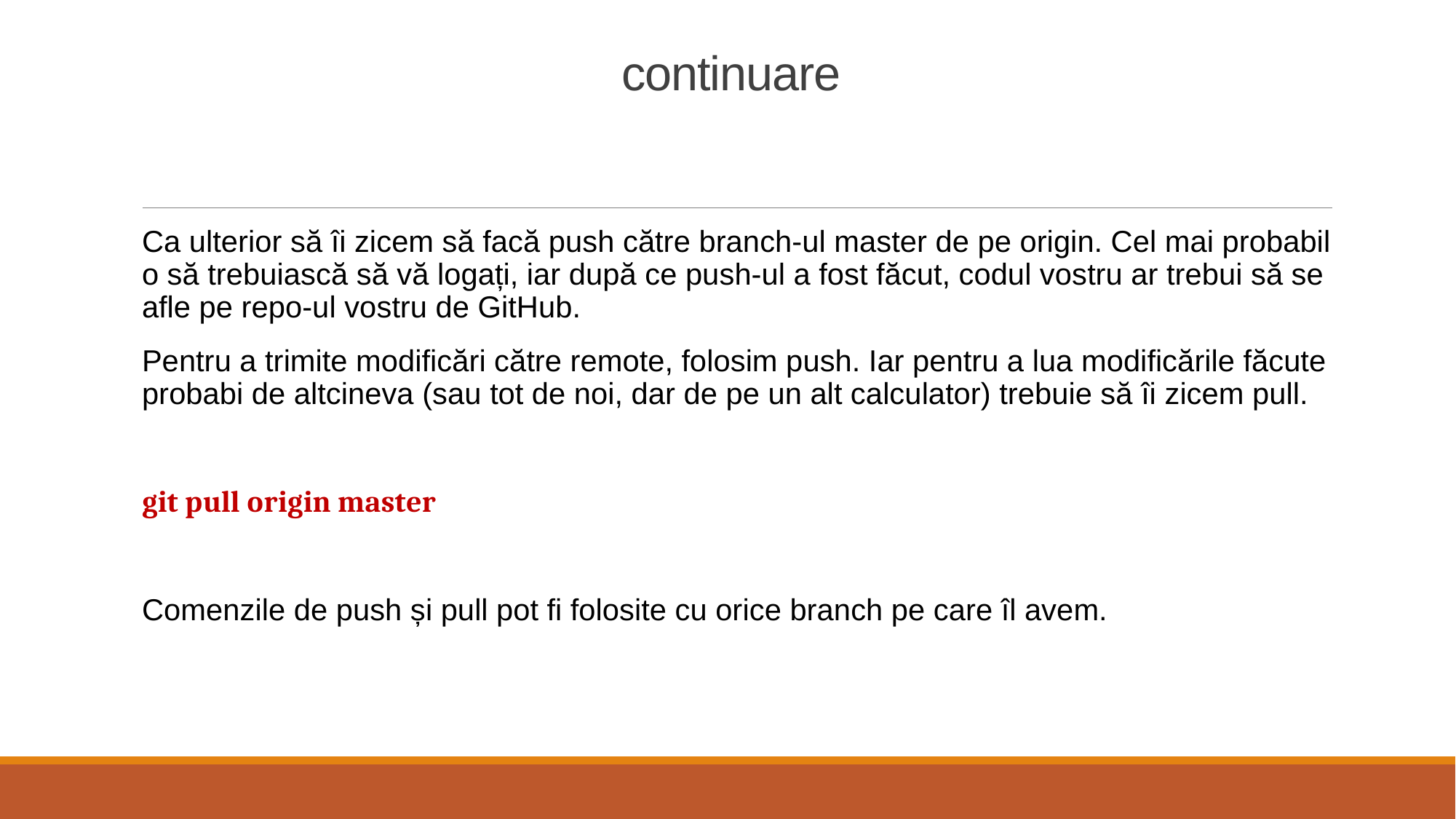

# continuare
Ca ulterior să îi zicem să facă push către branch-ul master de pe origin. Cel mai probabil o să trebuiască să vă logați, iar după ce push-ul a fost făcut, codul vostru ar trebui să se afle pe repo-ul vostru de GitHub.
Pentru a trimite modificări către remote, folosim push. Iar pentru a lua modificările făcute probabi de altcineva (sau tot de noi, dar de pe un alt calculator) trebuie să îi zicem pull.

git pull origin master

Comenzile de push și pull pot fi folosite cu orice branch pe care îl avem.